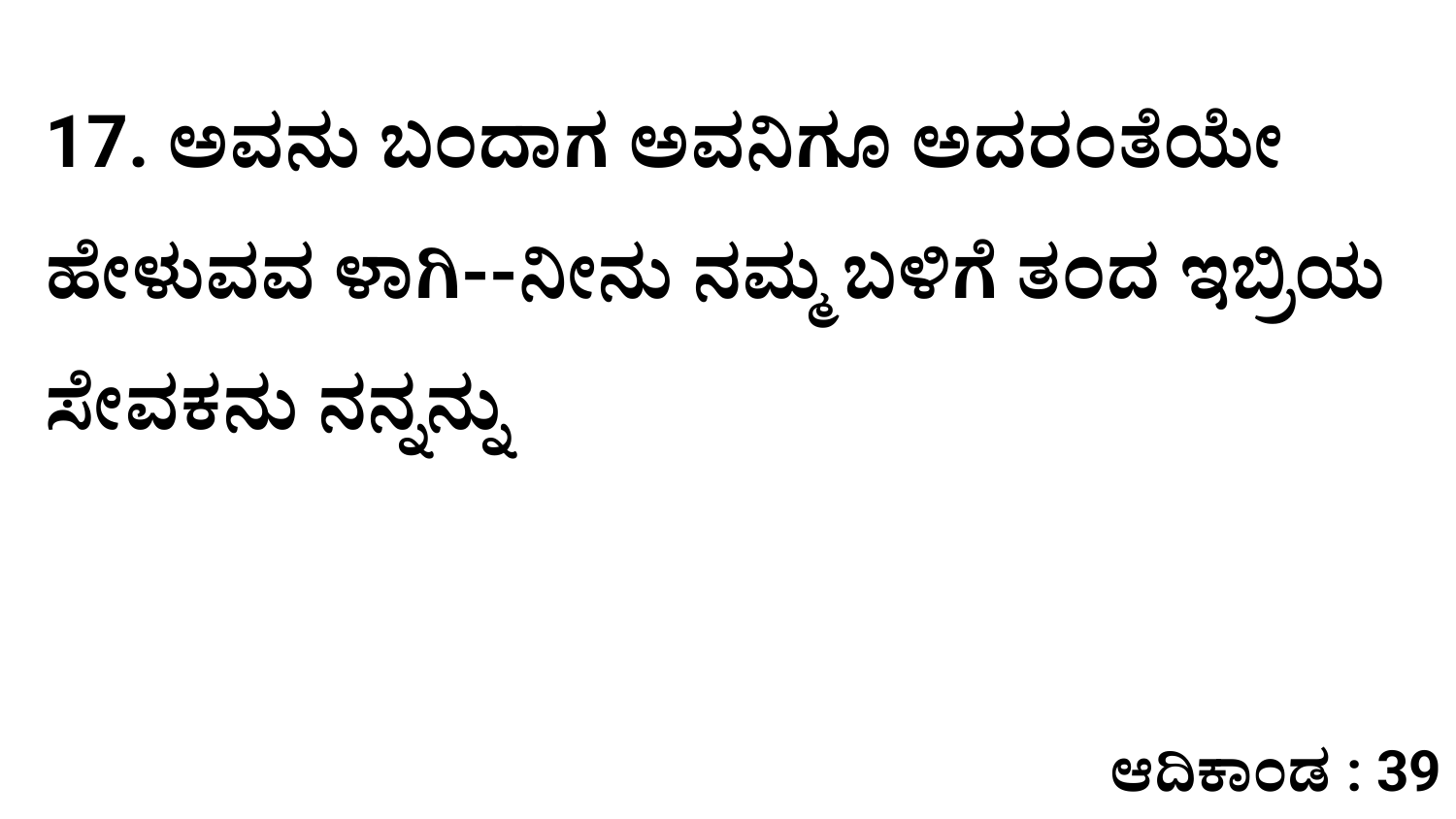

17. ಅವನು ಬಂದಾಗ ಅವನಿಗೂ ಅದರಂತೆಯೇ ಹೇಳುವವ ಳಾಗಿ--ನೀನು ನಮ್ಮ ಬಳಿಗೆ ತಂದ ಇಬ್ರಿಯ ಸೇವಕನು ನನ್ನನ್ನು
ಆದಿಕಾಂಡ : 39